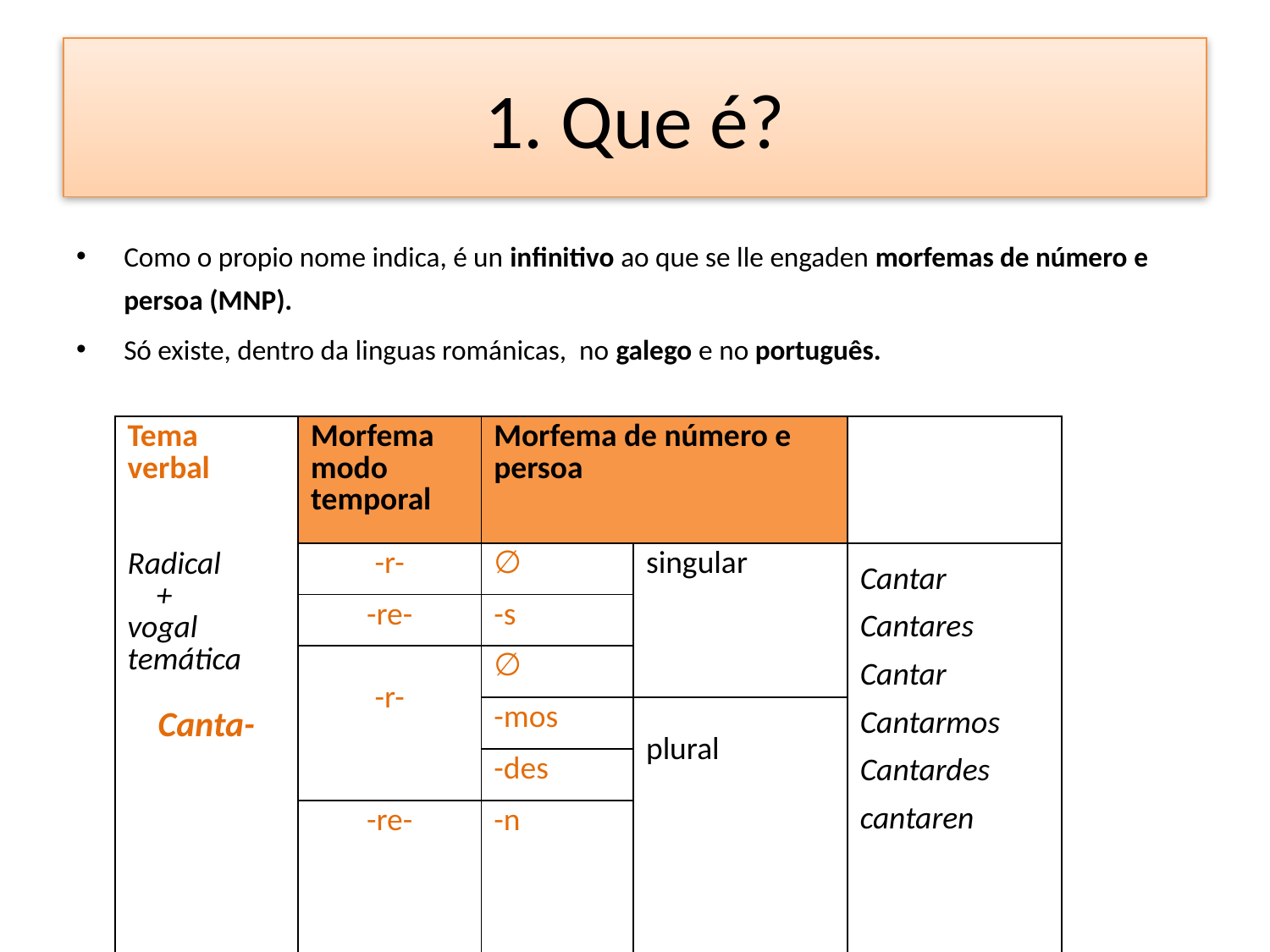

# 1. Que é?
Como o propio nome indica, é un infinitivo ao que se lle engaden morfemas de número e persoa (MNP).
Só existe, dentro da linguas románicas,  no galego e no português.

| Tema verbal Radical + vogal temática Canta- | Morfema modo temporal | Morfema de número e persoa |  |  |
| --- | --- | --- | --- | --- |
|  | -r- | ∅ | singular | Cantar Cantares Cantar Cantarmos Cantardes cantaren |
|  | -re- | -s |  |  |
|  | -r- | ∅ |  |  |
|  |  | -mos | plural |  |
|  |  | -des |  |  |
|  | -re- | -n |  |  |